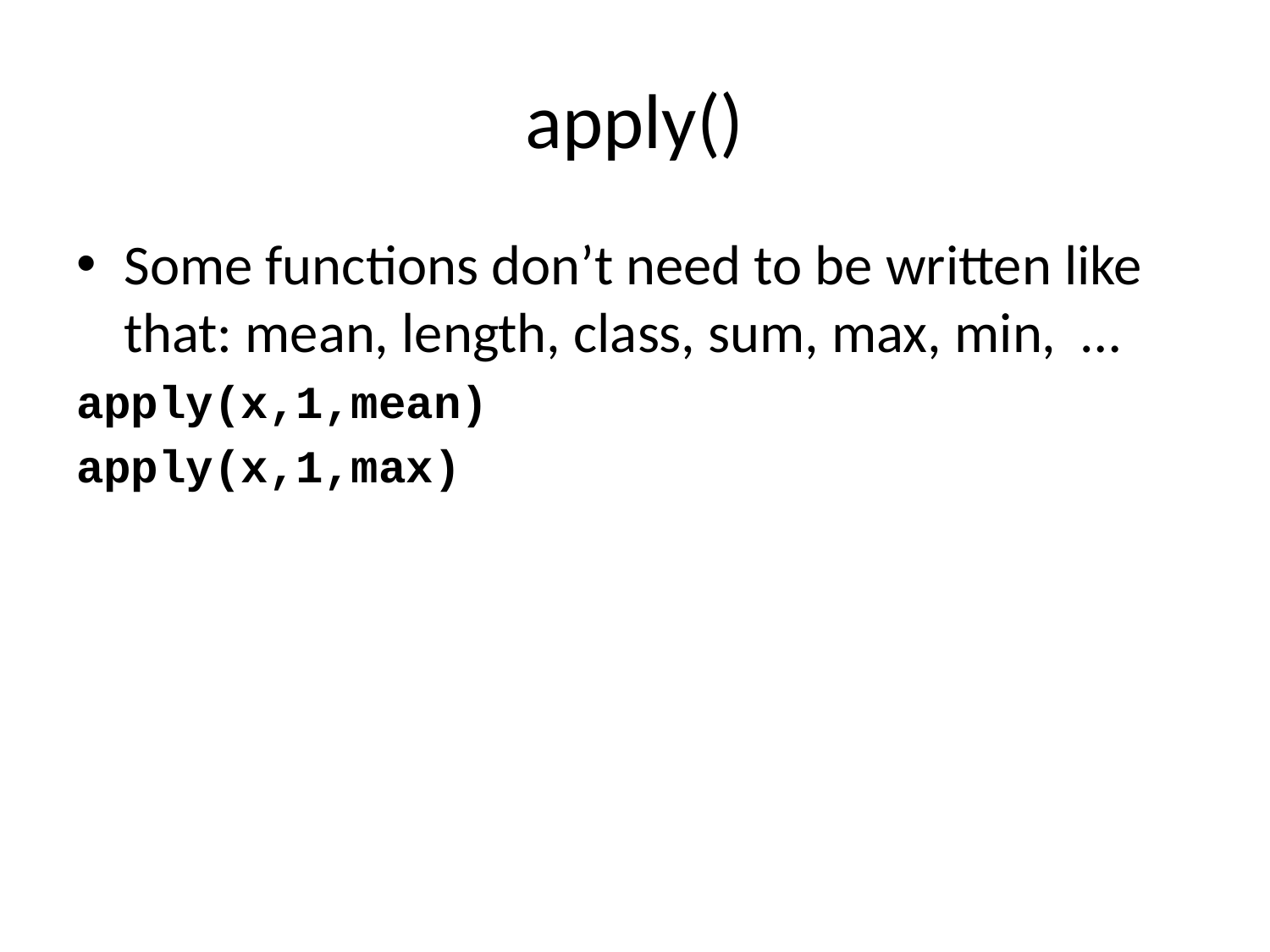

# apply()
Some functions don’t need to be written like that: mean, length, class, sum, max, min,  …
apply(x,1,mean)
apply(x,1,max)